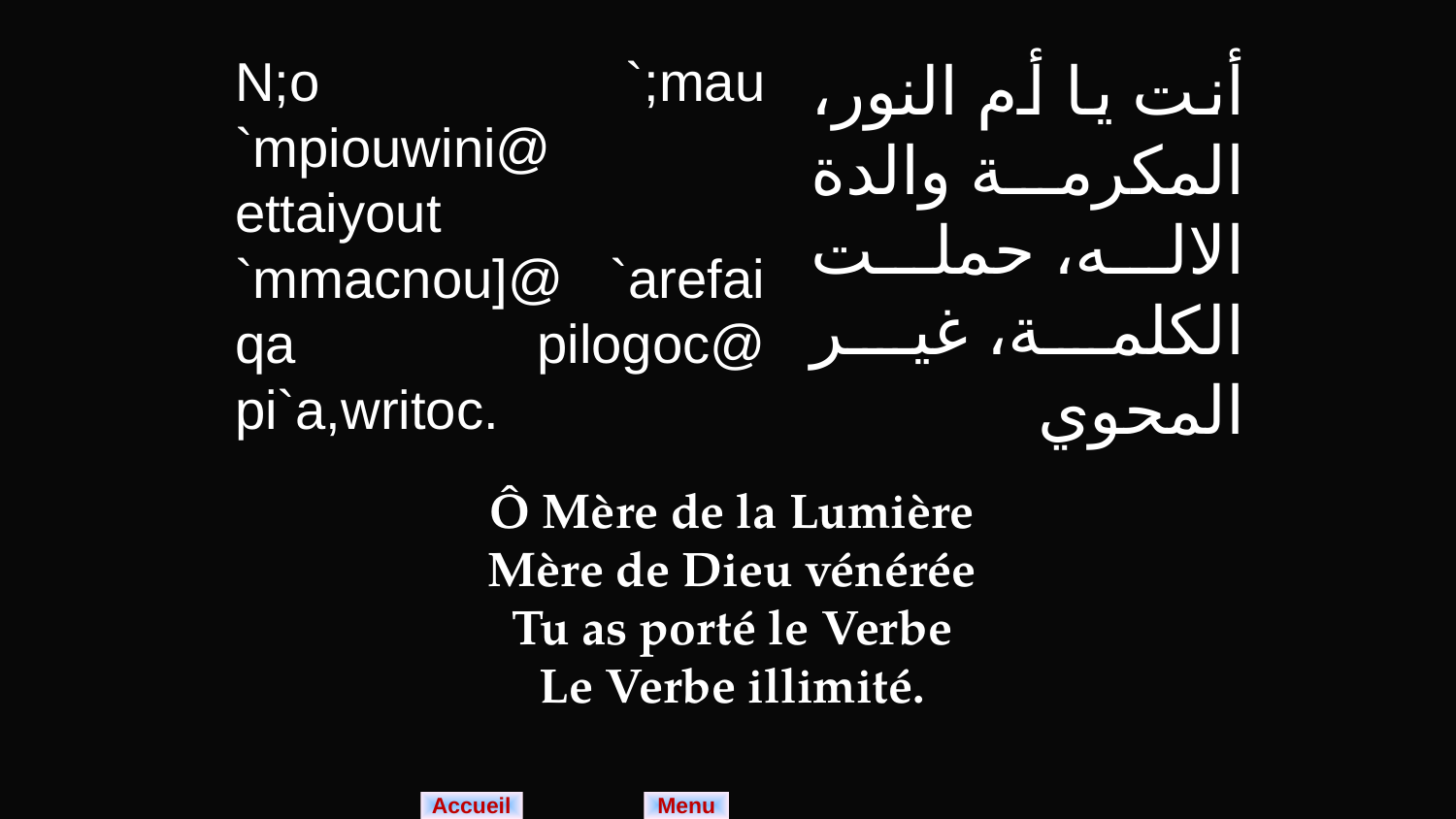

N;o `;mau `mpiouwini@ ettaiyout `mmacnou]@ `arefai qa pilogoc@ pi`a,writoc.
أنت يا أم النور، المكرمة والدة الاله، حملت الكلمة، غير المحوي
Ô Mère de la Lumière
Mère de Dieu vénérée
Tu as porté le Verbe
Le Verbe illimité.
Menu